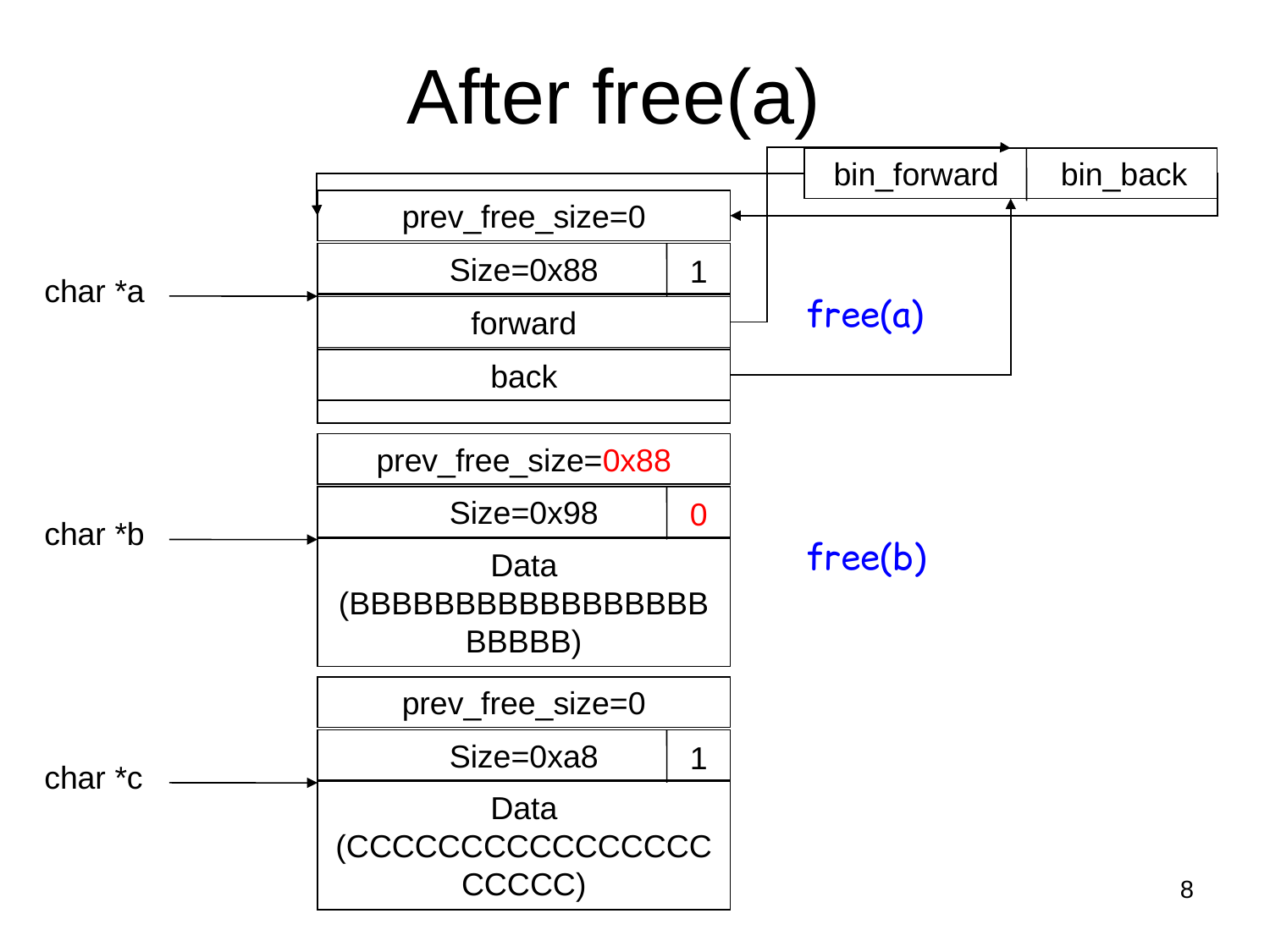

# After free(a)
bin_forward       bin_back

prev_free_size=0
Size=0x88

1
char *a
free(a)

forward
back
prev_free_size=0x88
Size=0x98

0
char *b
free(b)
Data (BBBBBBBBBBBBBBBBBBBBBB)

prev_free_size=0
Size=0xa8

1
char *c
Data (CCCCCCCCCCCCCCCCCCCCC)

8